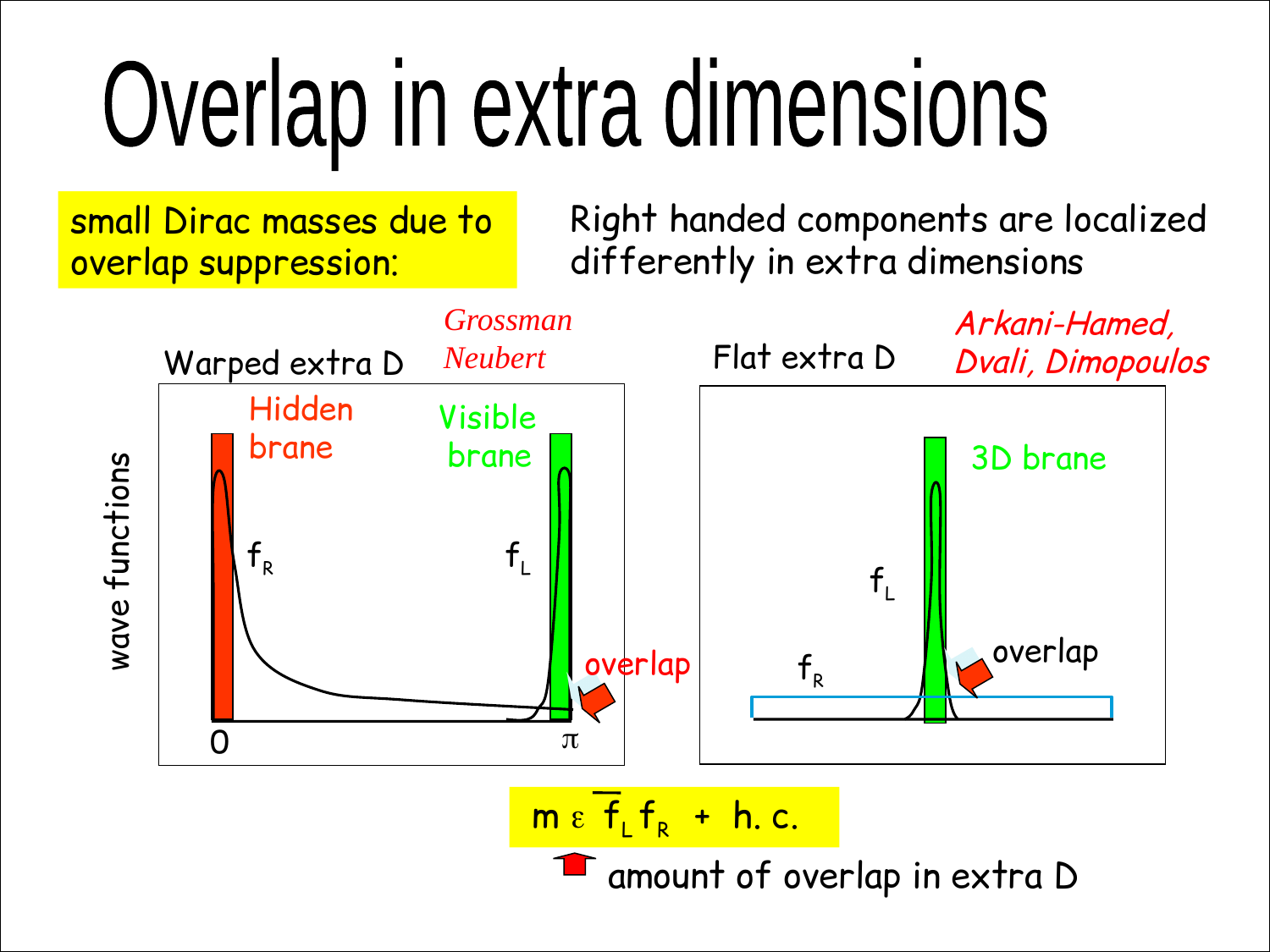

Overlap in extra dimensions

Right handed components are localized
differently in extra dimensions
small Dirac masses due to
overlap suppression:
Grossman
Neubert
Arkani-Hamed,
Dvali, Dimopoulos
Flat extra D
Warped extra D
Hidden
brane

Visible
 brane
3D brane

fR
fL
wave functions
fL
overlap
overlap
fR

π
0

 m ε fL fR    +  h. c.

amount of overlap in extra D